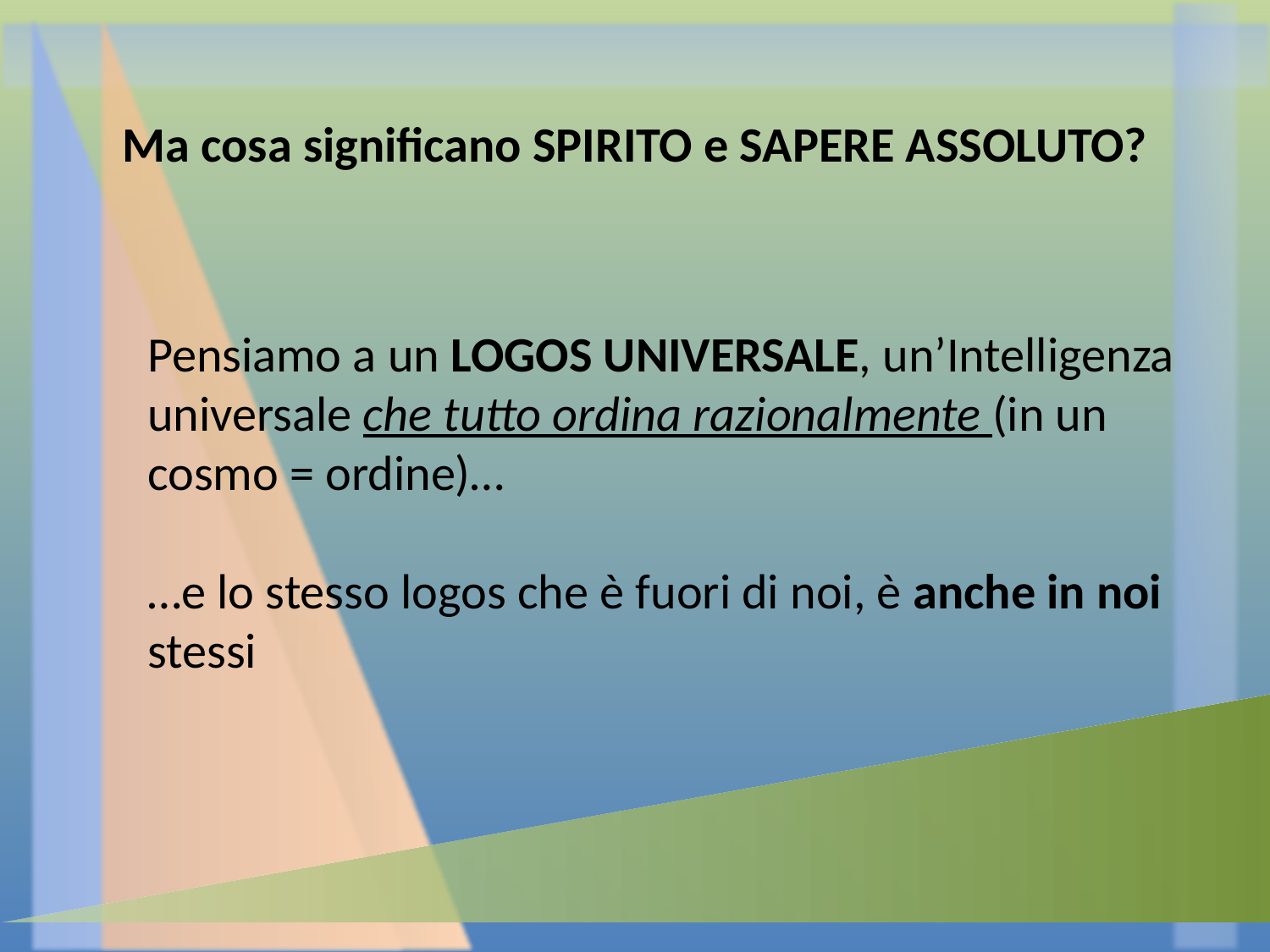

Ma cosa significano SPIRITO e SAPERE ASSOLUTO?
Pensiamo a un LOGOS UNIVERSALE, un’Intelligenza universale che tutto ordina razionalmente (in un cosmo = ordine)…

…e lo stesso logos che è fuori di noi, è anche in noi stessi